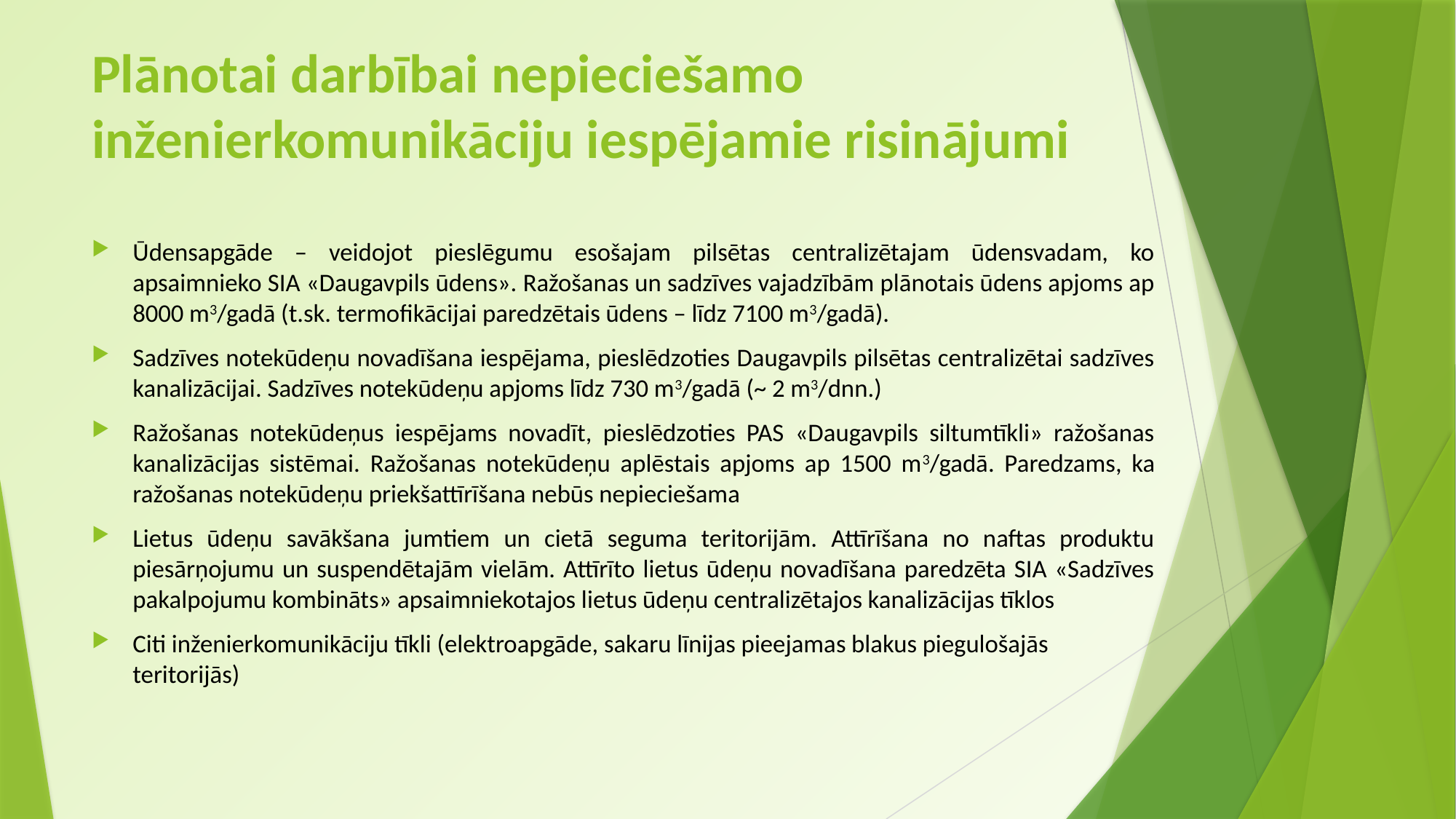

# Plānotai darbībai nepieciešamo inženierkomunikāciju iespējamie risinājumi
Ūdensapgāde – veidojot pieslēgumu esošajam pilsētas centralizētajam ūdensvadam, ko apsaimnieko SIA «Daugavpils ūdens». Ražošanas un sadzīves vajadzībām plānotais ūdens apjoms ap 8000 m3/gadā (t.sk. termofikācijai paredzētais ūdens – līdz 7100 m3/gadā).
Sadzīves notekūdeņu novadīšana iespējama, pieslēdzoties Daugavpils pilsētas centralizētai sadzīves kanalizācijai. Sadzīves notekūdeņu apjoms līdz 730 m3/gadā (~ 2 m3/dnn.)
Ražošanas notekūdeņus iespējams novadīt, pieslēdzoties PAS «Daugavpils siltumtīkli» ražošanas kanalizācijas sistēmai. Ražošanas notekūdeņu aplēstais apjoms ap 1500 m3/gadā. Paredzams, ka ražošanas notekūdeņu priekšattīrīšana nebūs nepieciešama
Lietus ūdeņu savākšana jumtiem un cietā seguma teritorijām. Attīrīšana no naftas produktu piesārņojumu un suspendētajām vielām. Attīrīto lietus ūdeņu novadīšana paredzēta SIA «Sadzīves pakalpojumu kombināts» apsaimniekotajos lietus ūdeņu centralizētajos kanalizācijas tīklos
Citi inženierkomunikāciju tīkli (elektroapgāde, sakaru līnijas pieejamas blakus piegulošajās teritorijās)